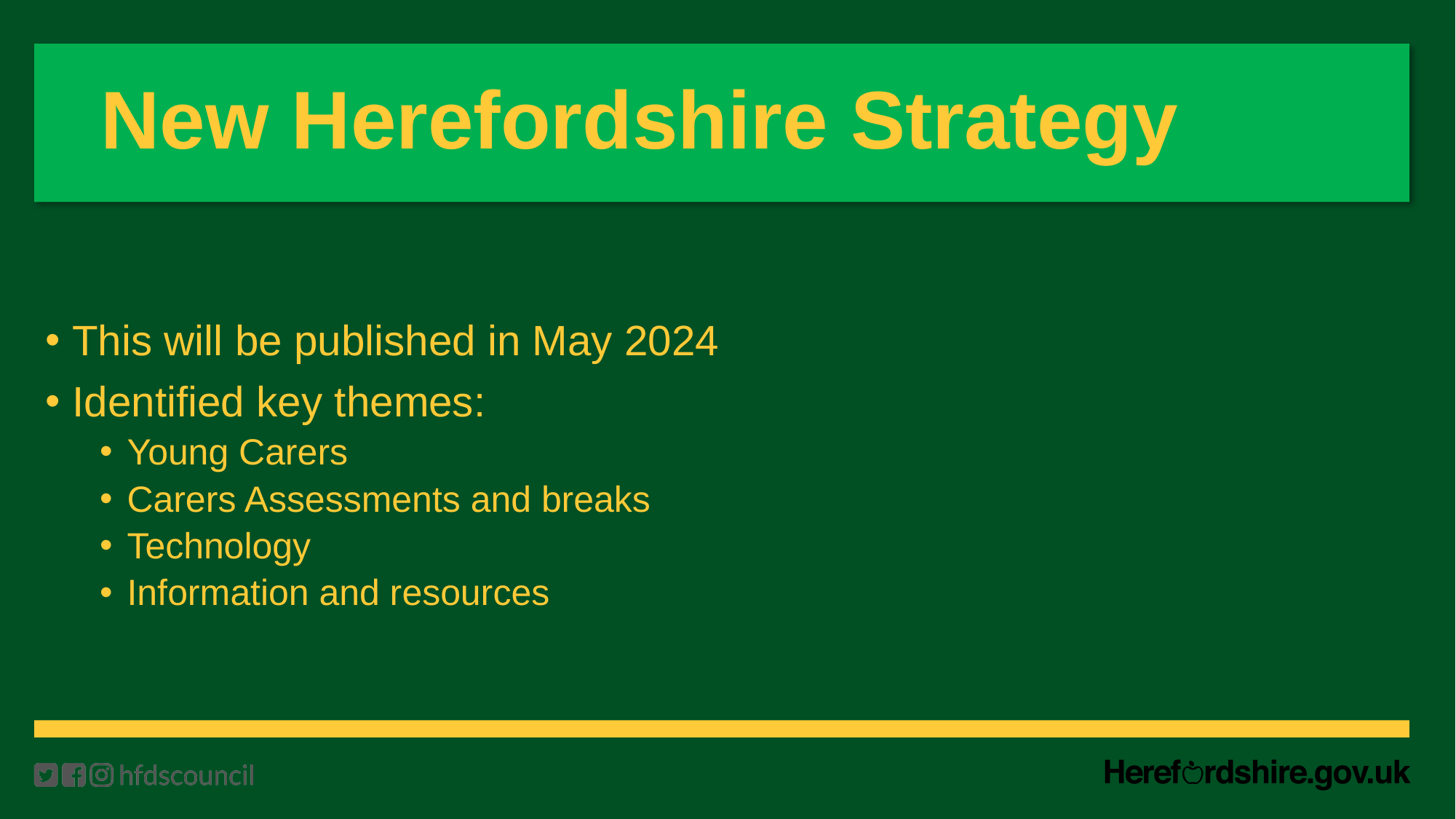

# New Herefordshire Strategy

This will be published in May 2024
Identified key themes:
Young Carers
Carers Assessments and breaks
Technology
Information and resources